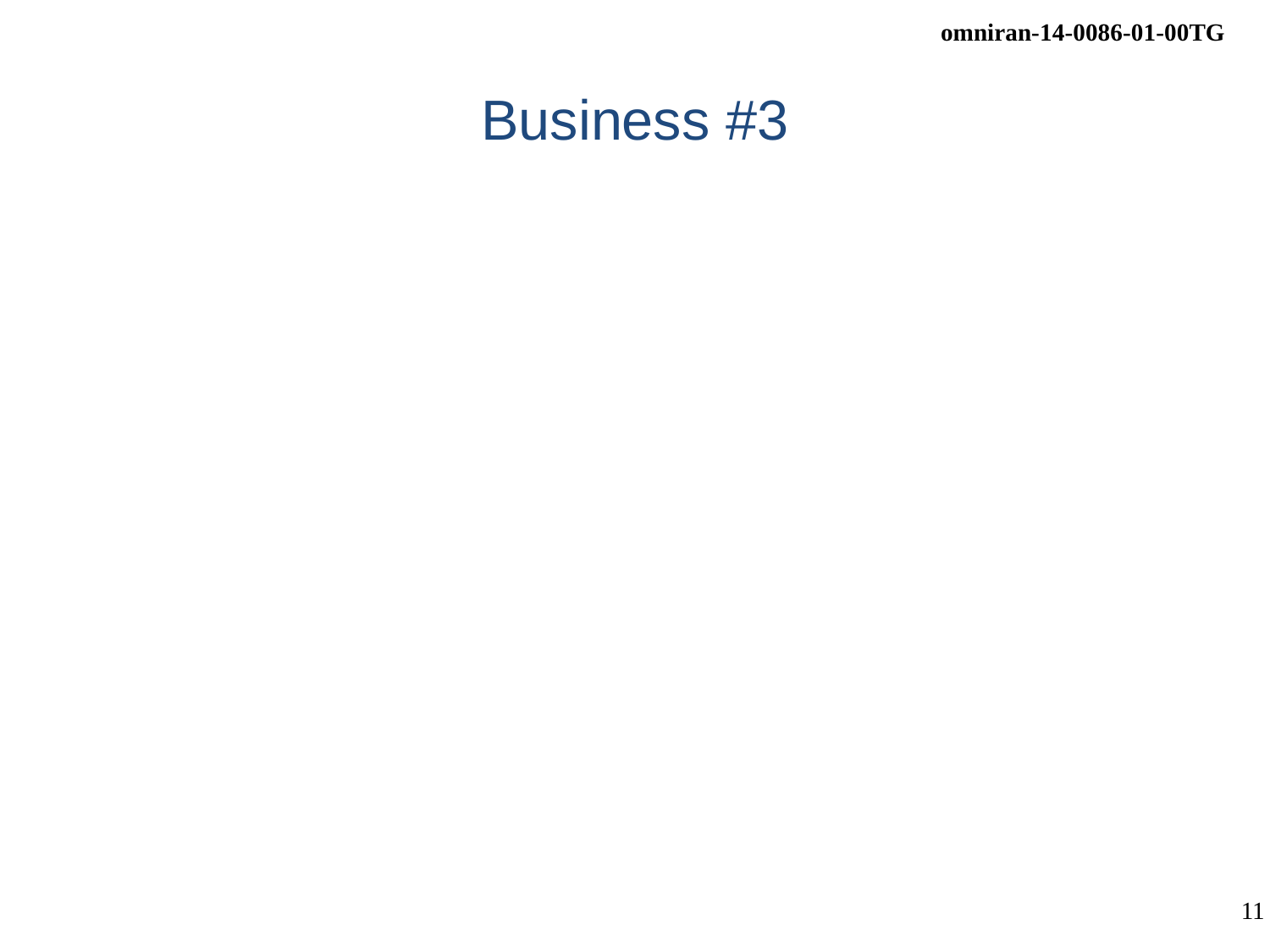

# Business #3

Contributions to P802.1CF
No new contributions received.